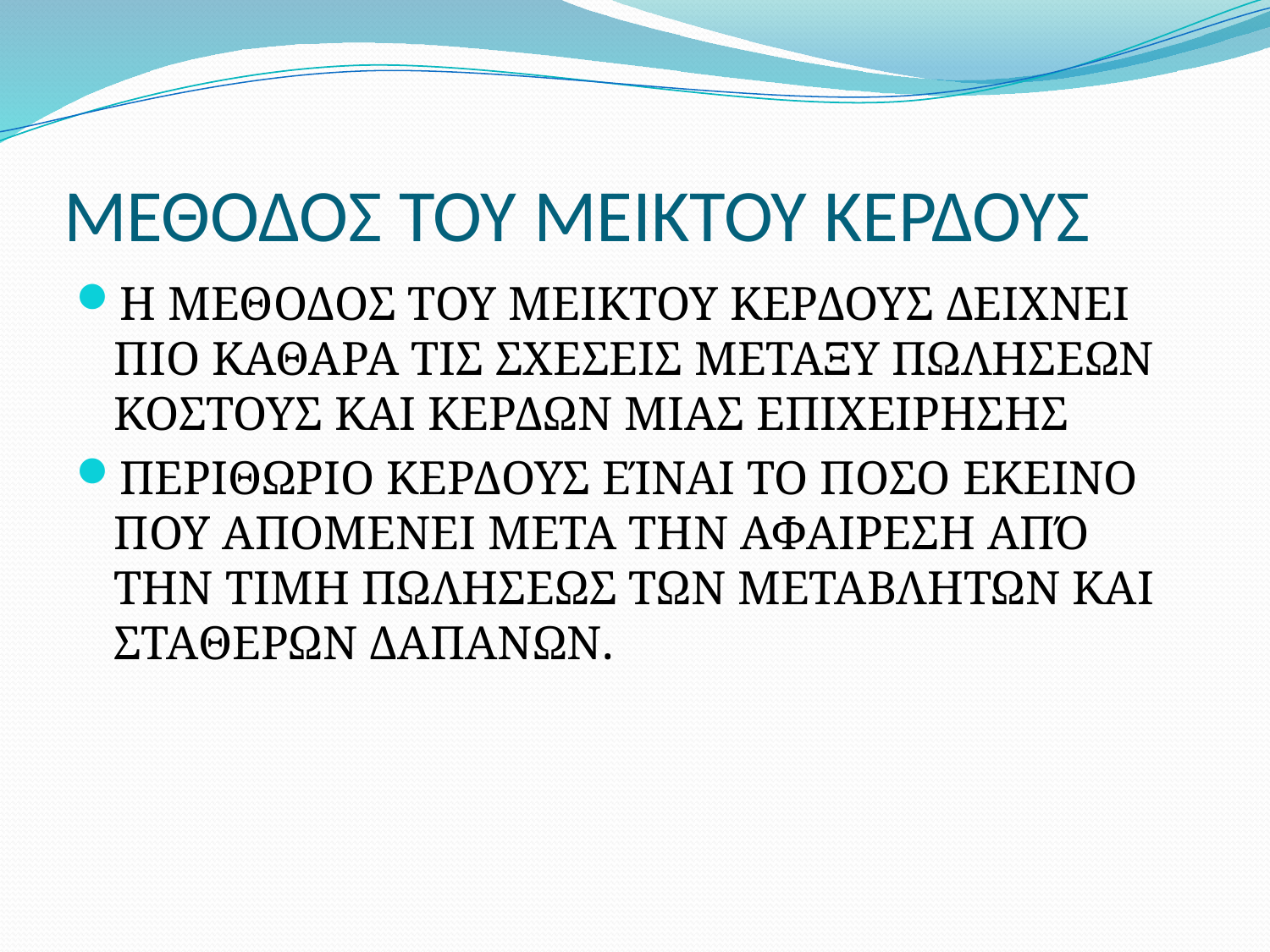

# ΜΕΘΟΔΟΣ ΤΟΥ ΜΕΙΚΤΟΥ ΚΕΡΔΟΥΣ
Η ΜΕΘΟΔΟΣ ΤΟΥ ΜΕΙΚΤΟΥ ΚΕΡΔΟΥΣ ΔΕΙΧΝΕΙ ΠΙΟ ΚΑΘΑΡΑ ΤΙΣ ΣΧΕΣΕΙΣ ΜΕΤΑΞΥ ΠΩΛΗΣΕΩΝ ΚΟΣΤΟΥΣ ΚΑΙ ΚΕΡΔΩΝ ΜΙΑΣ ΕΠΙΧΕΙΡΗΣΗΣ
ΠΕΡΙΘΩΡΙΟ ΚΕΡΔΟΥΣ ΕΊΝΑΙ ΤΟ ΠΟΣΟ ΕΚΕΙΝΟ ΠΟΥ ΑΠΟΜΕΝΕΙ ΜΕΤΑ ΤΗΝ ΑΦΑΙΡΕΣΗ ΑΠΌ ΤΗΝ ΤΙΜΗ ΠΩΛΗΣΕΩΣ ΤΩΝ ΜΕΤΑΒΛΗΤΩΝ ΚΑΙ ΣΤΑΘΕΡΩΝ ΔΑΠΑΝΩΝ.